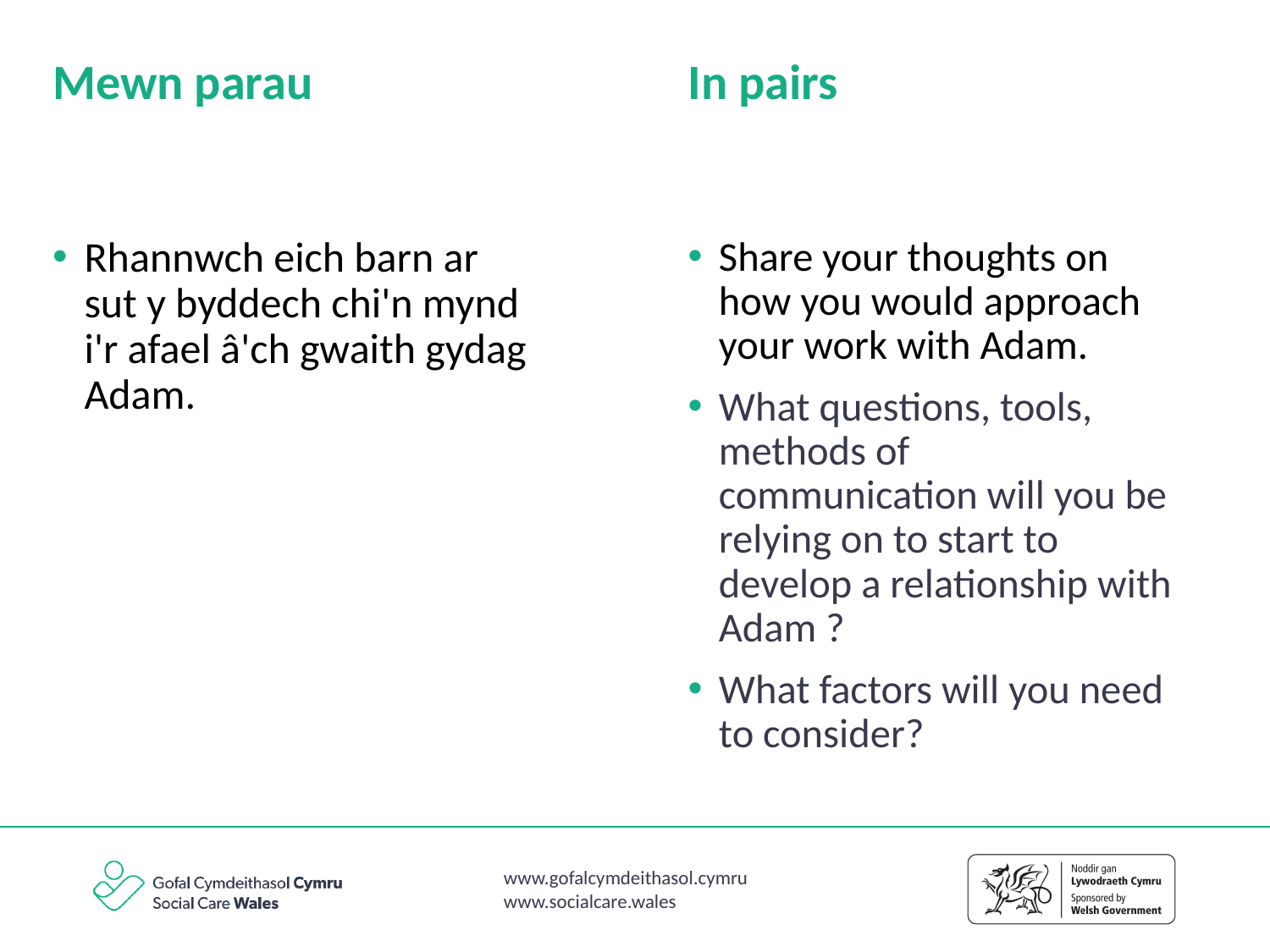

Mewn parau
In pairs
Rhannwch eich barn ar sut y byddech chi'n mynd i'r afael â'ch gwaith gydag Adam.

Share your thoughts on how you would approach your work with Adam.
What questions, tools, methods of communication will you be relying on to start to develop a relationship with Adam ?
What factors will you need to consider?